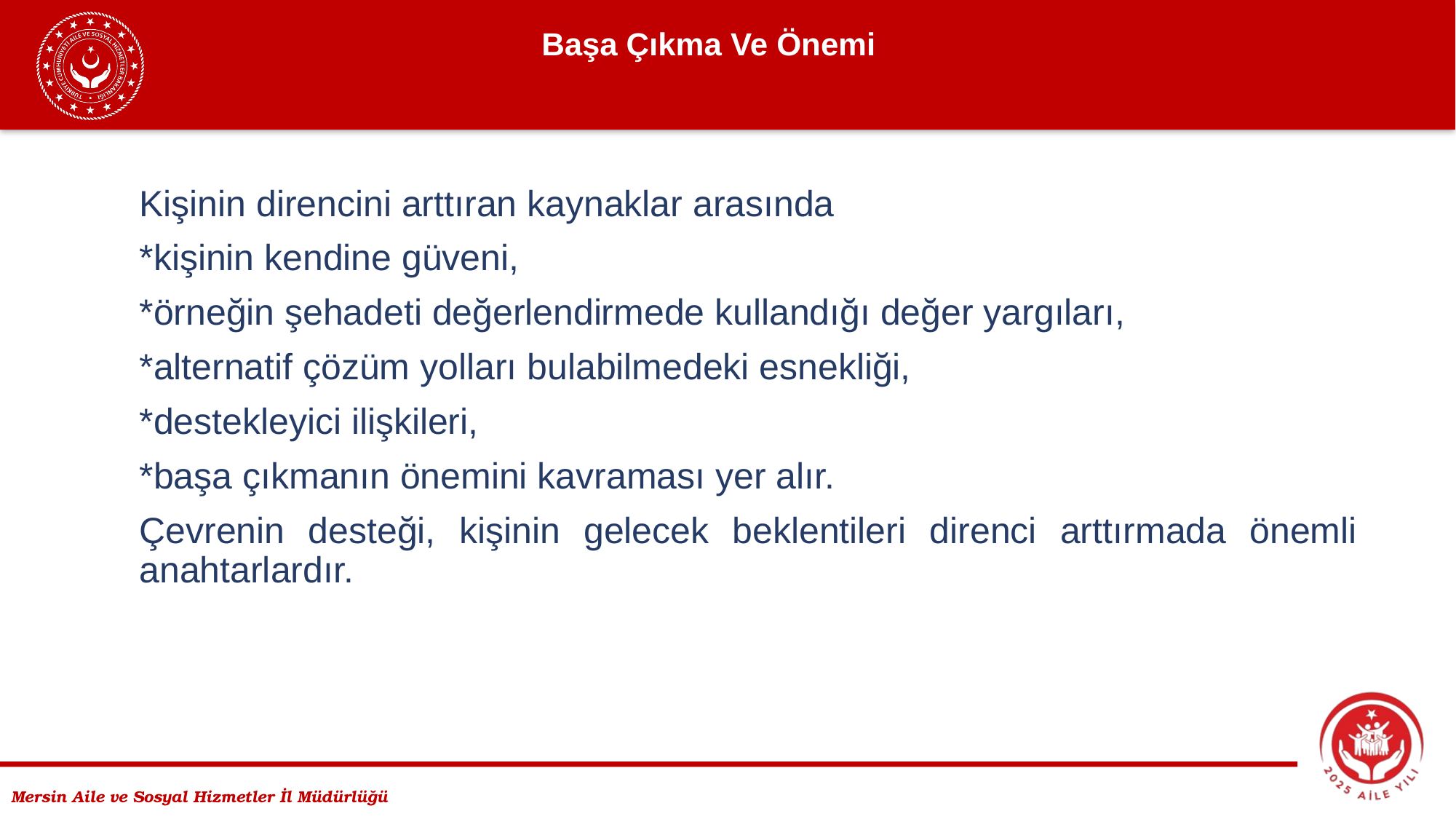

# Başa Çıkma Ve Önemi
	Kişinin direncini arttıran kaynaklar arasında
	*kişinin kendine güveni,
	*örneğin şehadeti değerlendirmede kullandığı değer yargıları,
	*alternatif çözüm yolları bulabilmedeki esnekliği,
	*destekleyici ilişkileri,
	*başa çıkmanın önemini kavraması yer alır.
	Çevrenin desteği, kişinin gelecek beklentileri direnci arttırmada önemli anahtarlardır.